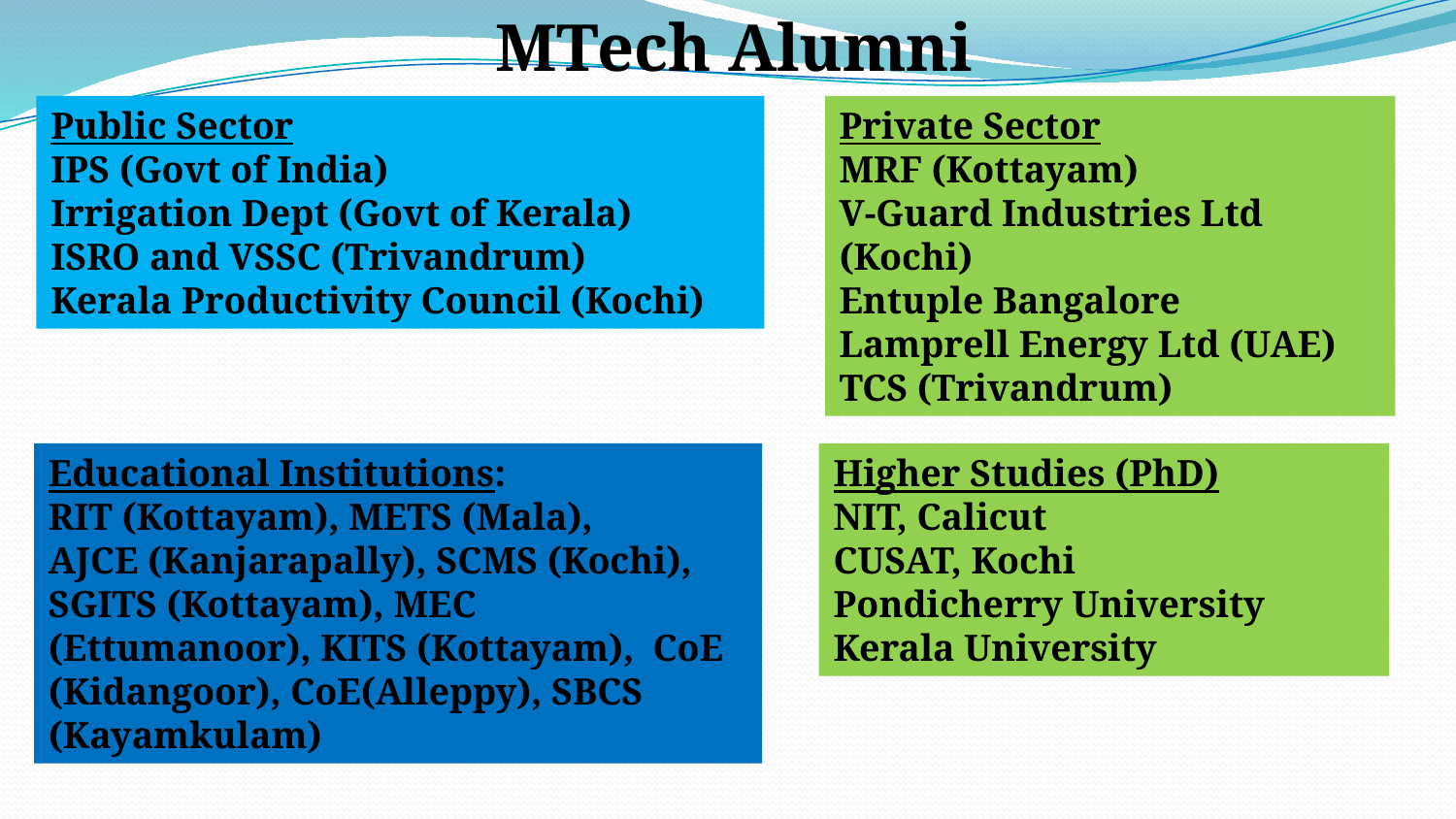

MTech Alumni
Public Sector
IPS (Govt of India)
Irrigation Dept (Govt of Kerala)
ISRO and VSSC (Trivandrum)
Kerala Productivity Council (Kochi)
Private Sector
MRF (Kottayam)
V-Guard Industries Ltd (Kochi)
Entuple Bangalore
Lamprell Energy Ltd (UAE)
TCS (Trivandrum)
Higher Studies (PhD)
NIT, Calicut
CUSAT, Kochi
Pondicherry University
Kerala University
Educational Institutions:
RIT (Kottayam), METS (Mala),
AJCE (Kanjarapally), SCMS (Kochi),
SGITS (Kottayam), MEC (Ettumanoor), KITS (Kottayam),  CoE (Kidangoor), CoE(Alleppy), SBCS (Kayamkulam)